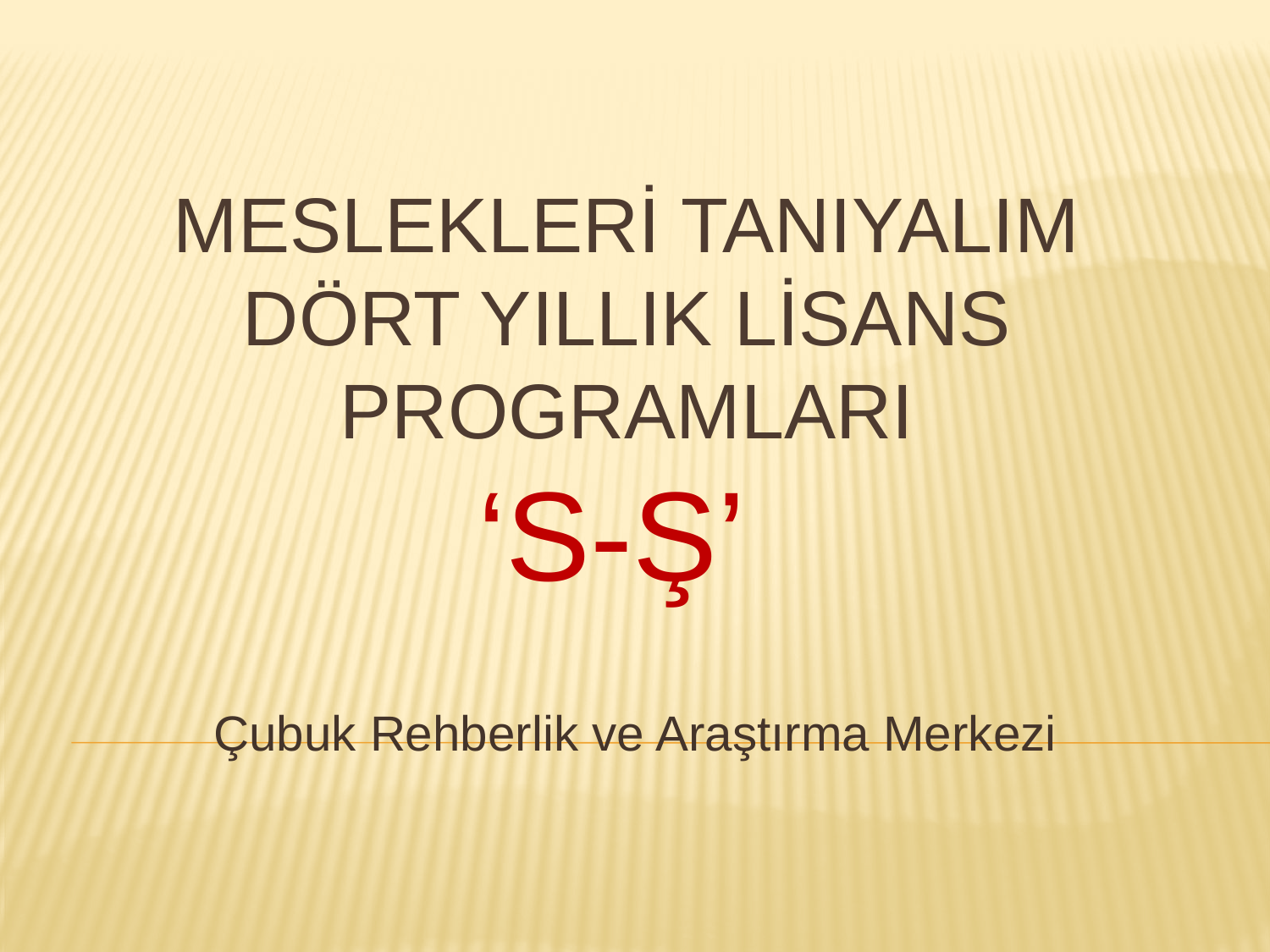

# MESLEKLERİ TANIYALIM DÖRT YILLIK LİSANS PROGRAMLARI ‘s-Ş’
Çubuk Rehberlik ve Araştırma Merkezi